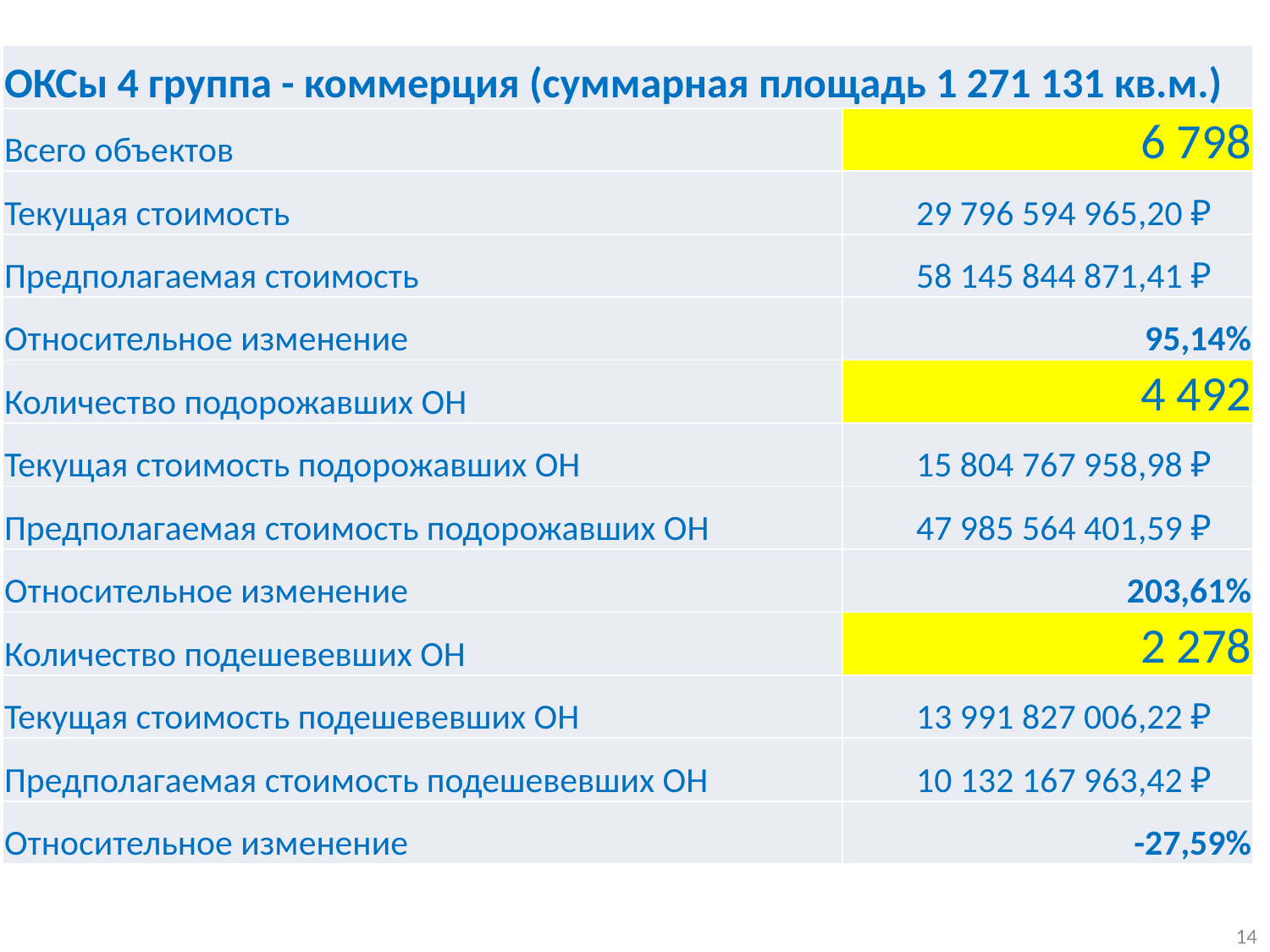

| ОКСы 4 группа - коммерция (суммарная площадь 1 271 131 кв.м.) |  |
| --- | --- |
| Всего объектов | 6 798 |
| Текущая стоимость | 29 796 594 965,20 ₽ |
| Предполагаемая стоимость | 58 145 844 871,41 ₽ |
| Относительное изменение | 95,14% |
| Количество подорожавших ОН | 4 492 |
| Текущая стоимость подорожавших ОН | 15 804 767 958,98 ₽ |
| Предполагаемая стоимость подорожавших ОН | 47 985 564 401,59 ₽ |
| Относительное изменение | 203,61% |
| Количество подешевевших ОН | 2 278 |
| Текущая стоимость подешевевших ОН | 13 991 827 006,22 ₽ |
| Предполагаемая стоимость подешевевших ОН | 10 132 167 963,42 ₽ |
| Относительное изменение | -27,59% |

14